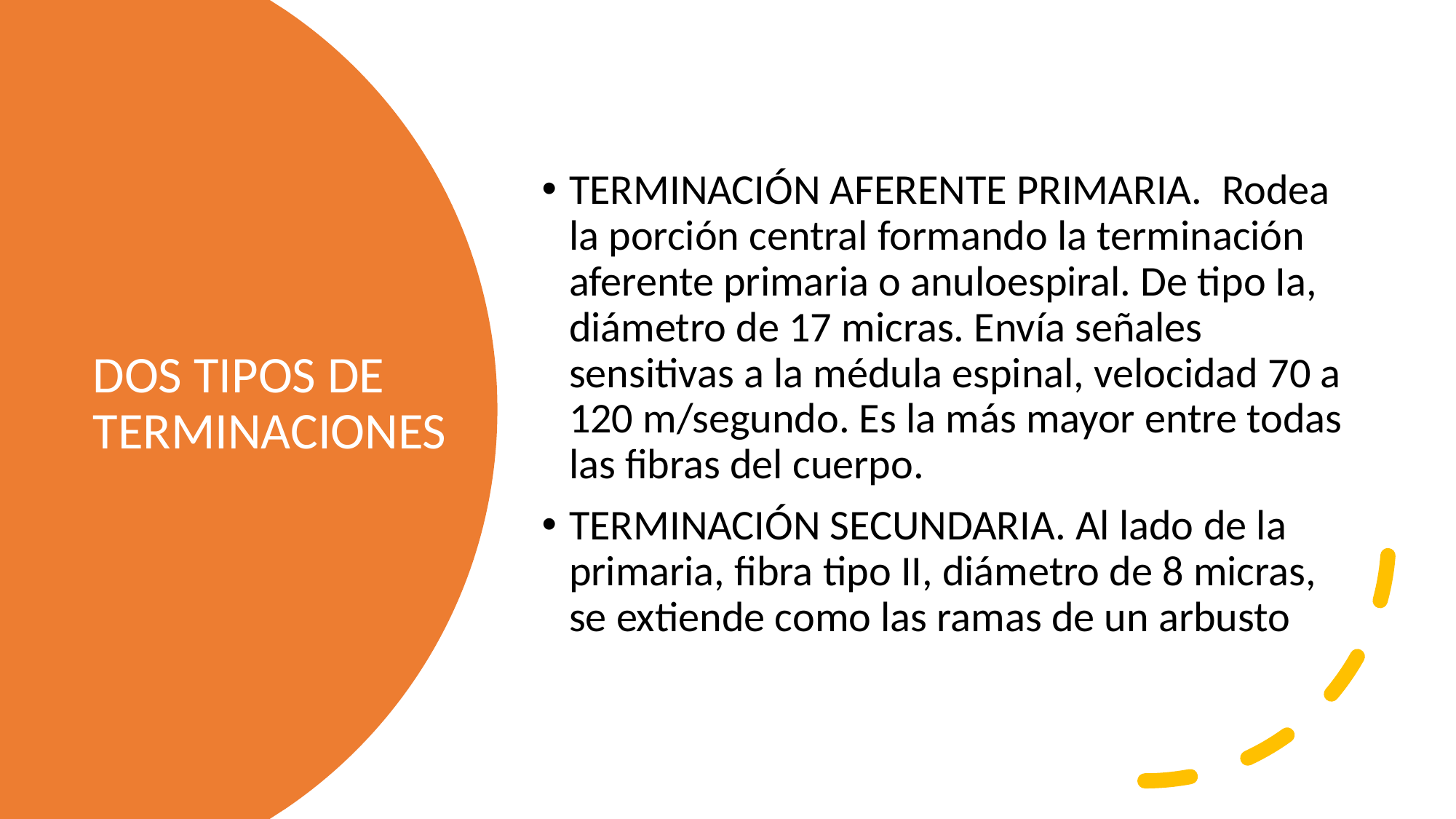

TERMINACIÓN AFERENTE PRIMARIA.  Rodea la porción central formando la terminación aferente primaria o anuloespiral. De tipo Ia, diámetro de 17 micras. Envía señales sensitivas a la médula espinal, velocidad 70 a 120 m/segundo. Es la más mayor entre todas las fibras del cuerpo.
TERMINACIÓN SECUNDARIA. Al lado de la primaria, fibra tipo II, diámetro de 8 micras, se extiende como las ramas de un arbusto
# DOS TIPOS DE TERMINACIONES